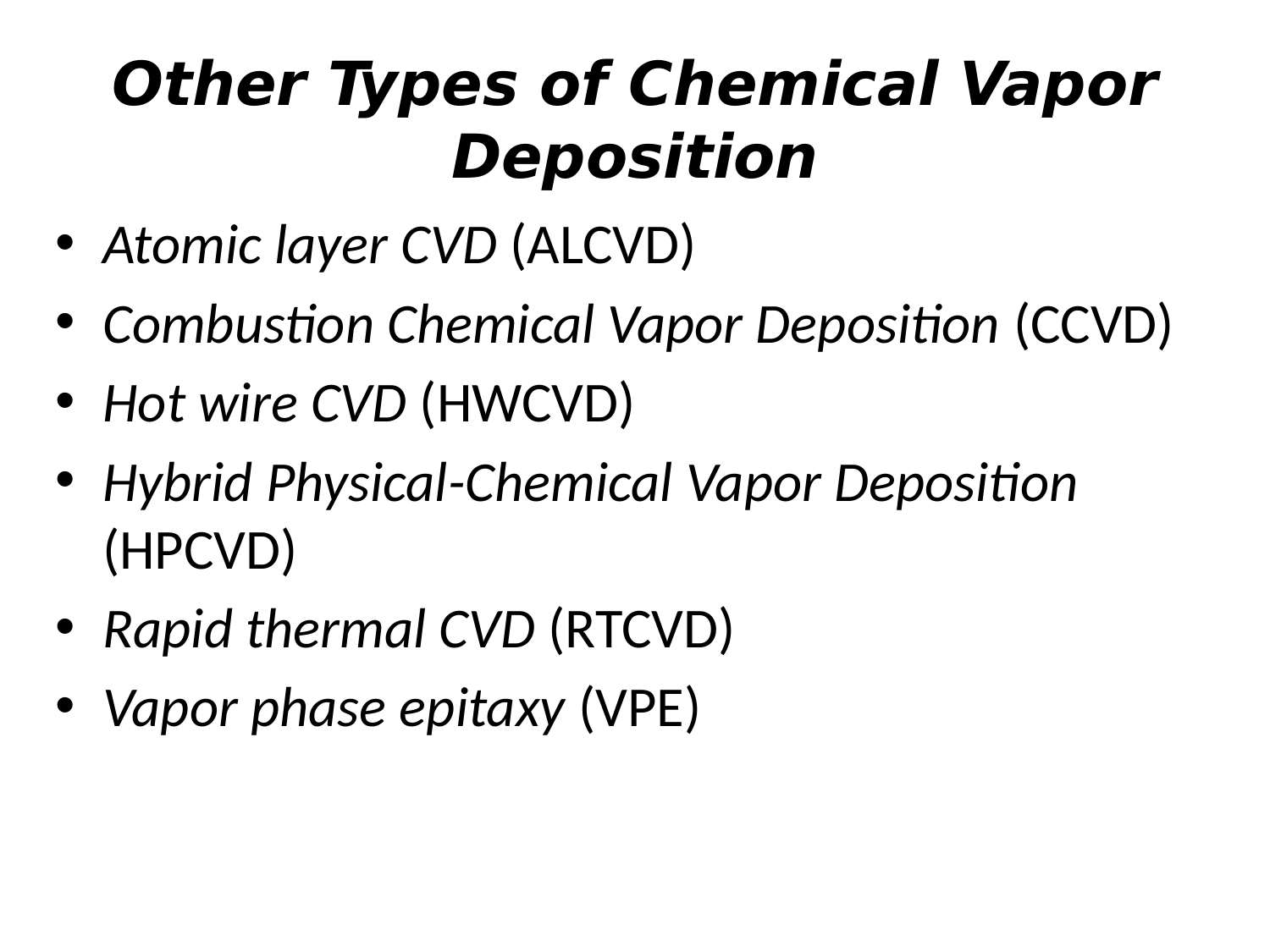

# Other Types of Chemical Vapor Deposition
Atomic layer CVD (ALCVD)
Combustion Chemical Vapor Deposition (CCVD)
Hot wire CVD (HWCVD)
Hybrid Physical-Chemical Vapor Deposition (HPCVD)
Rapid thermal CVD (RTCVD)
Vapor phase epitaxy (VPE)